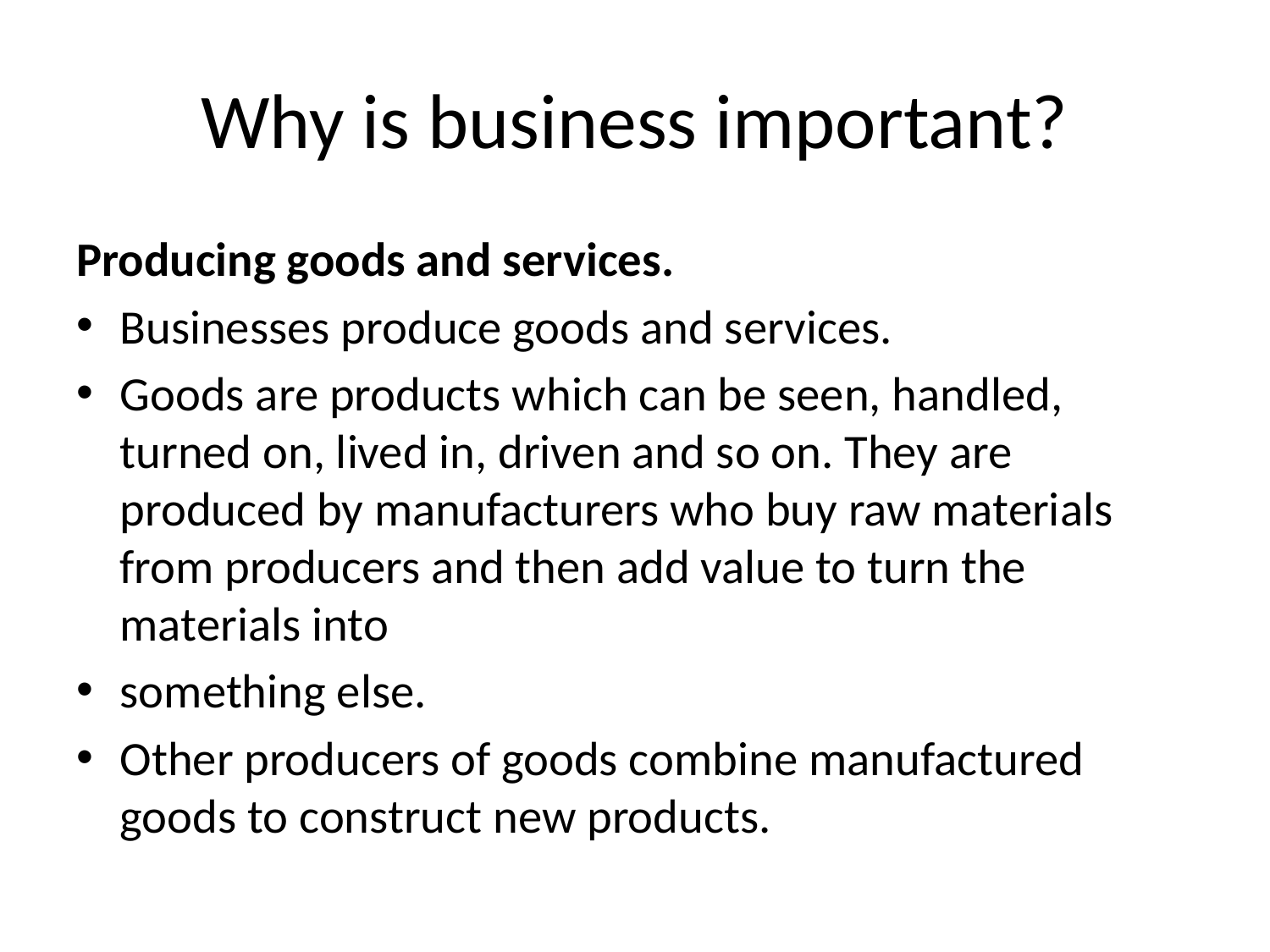

# Why is business important?
Producing goods and services.
Businesses produce goods and services.
Goods are products which can be seen, handled, turned on, lived in, driven and so on. They are produced by manufacturers who buy raw materials from producers and then add value to turn the materials into
something else.
Other producers of goods combine manufactured goods to construct new products.